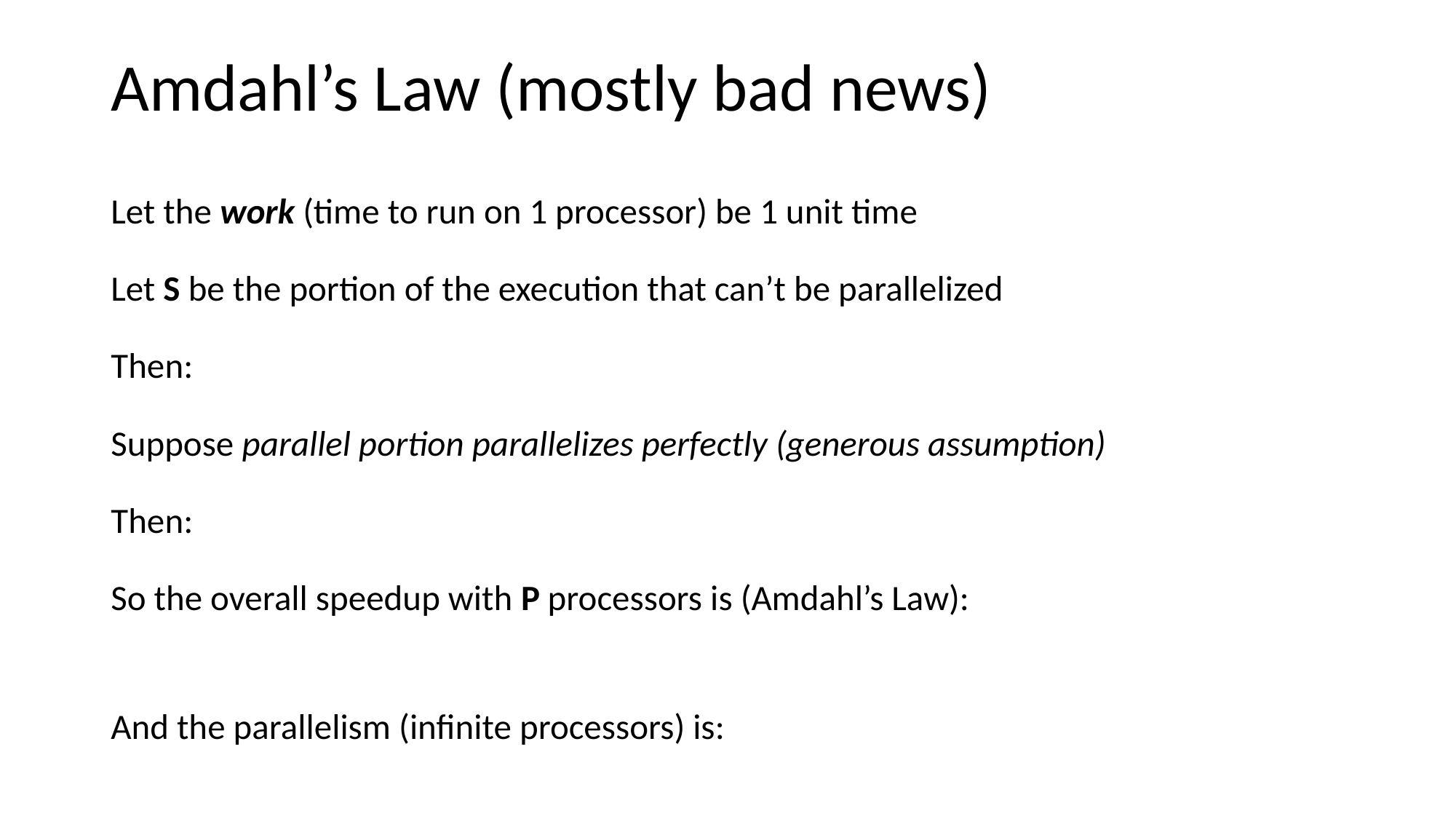

# Amdahl’s Law (mostly bad news)
Let the work (time to run on 1 processor) be 1 unit time

Let S be the portion of the execution that can’t be parallelized

Then:

Suppose parallel portion parallelizes perfectly (generous assumption)

Then:

So the overall speedup with P processors is (Amdahl’s Law):

And the parallelism (infinite processors) is: